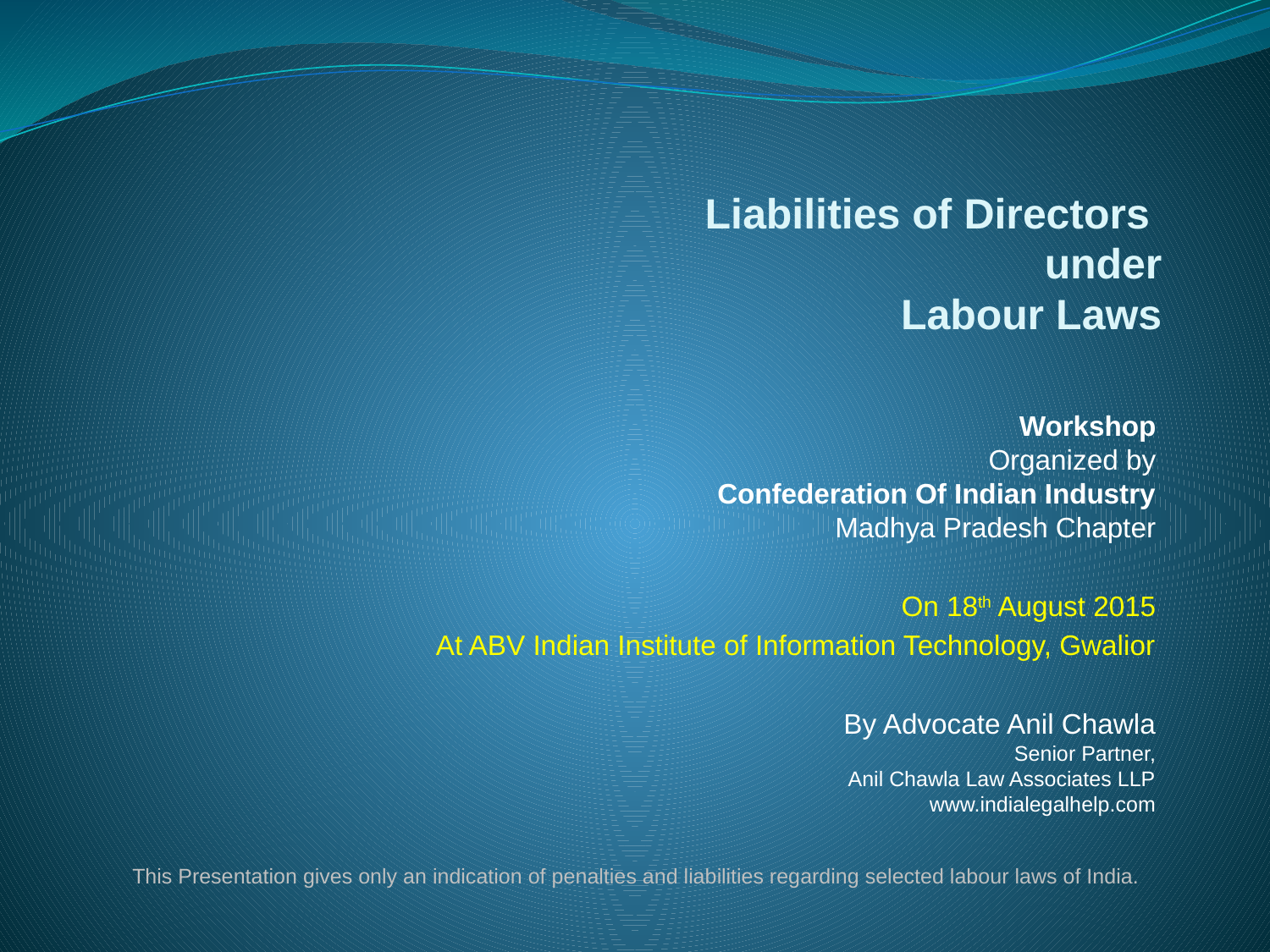

# Liabilities of Directors under Labour Laws
Workshop
Organized by
Confederation Of Indian Industry
Madhya Pradesh Chapter

On 18th August 2015
At ABV Indian Institute of Information Technology, Gwalior

By Advocate Anil Chawla
 Senior Partner,
Anil Chawla Law Associates LLP
www.indialegalhelp.com
This Presentation gives only an indication of penalties and liabilities regarding selected labour laws of India.